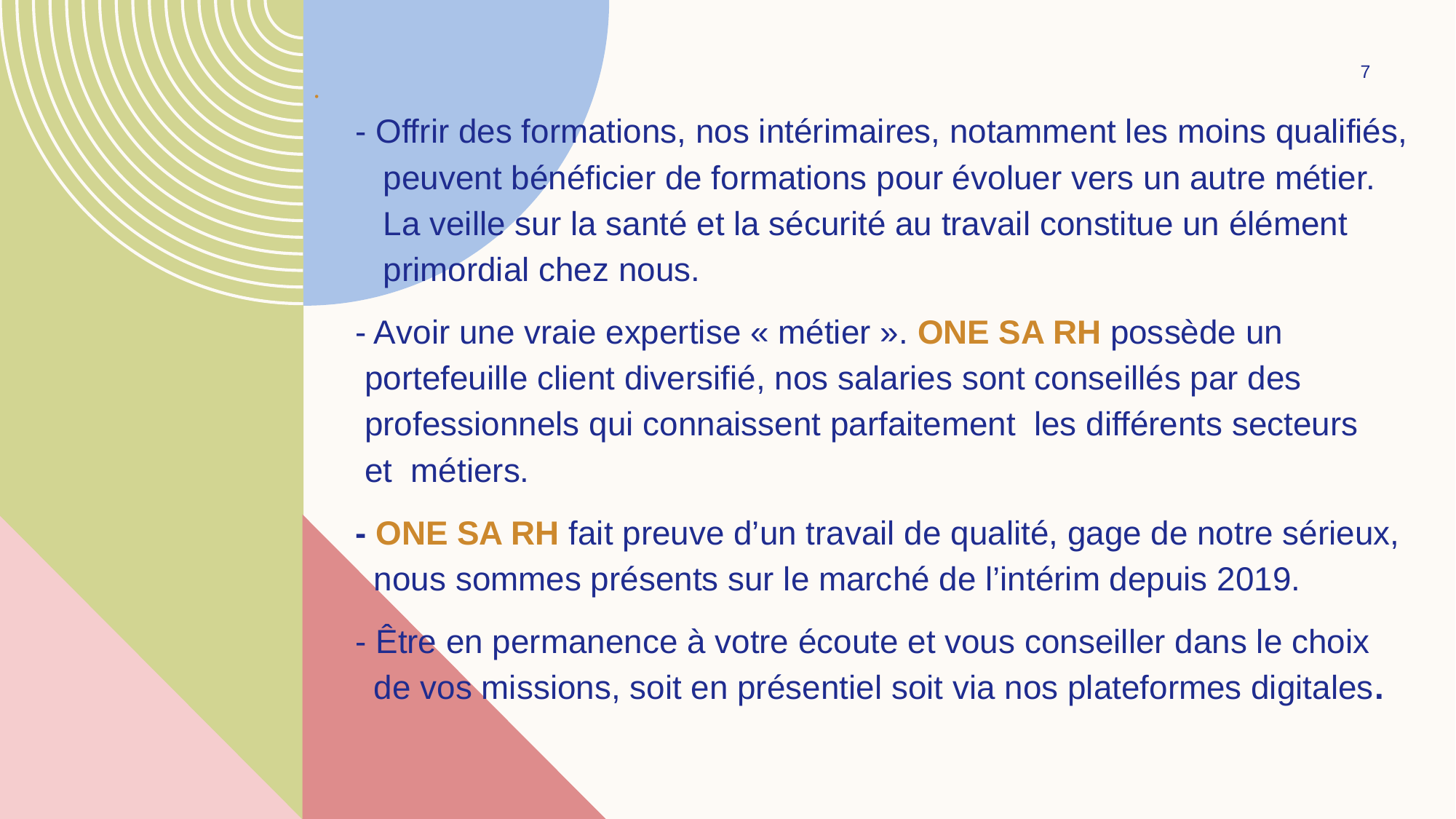

7
# - Offrir des formations, nos intérimaires, notamment les moins qualifiés, peuvent bénéficier de formations pour évoluer vers un autre métier. La veille sur la santé et la sécurité au travail constitue un élément primordial chez nous. - Avoir une vraie expertise « métier ». ONE SA RH possède un portefeuille client diversifié, nos salaries sont conseillés par des professionnels qui connaissent parfaitement  les différents secteurs et  métiers. - ONE SA RH fait preuve d’un travail de qualité, gage de notre sérieux, nous sommes présents sur le marché de l’intérim depuis 2019. - Être en permanence à votre écoute et vous conseiller dans le choix de vos missions, soit en présentiel soit via nos plateformes digitales.